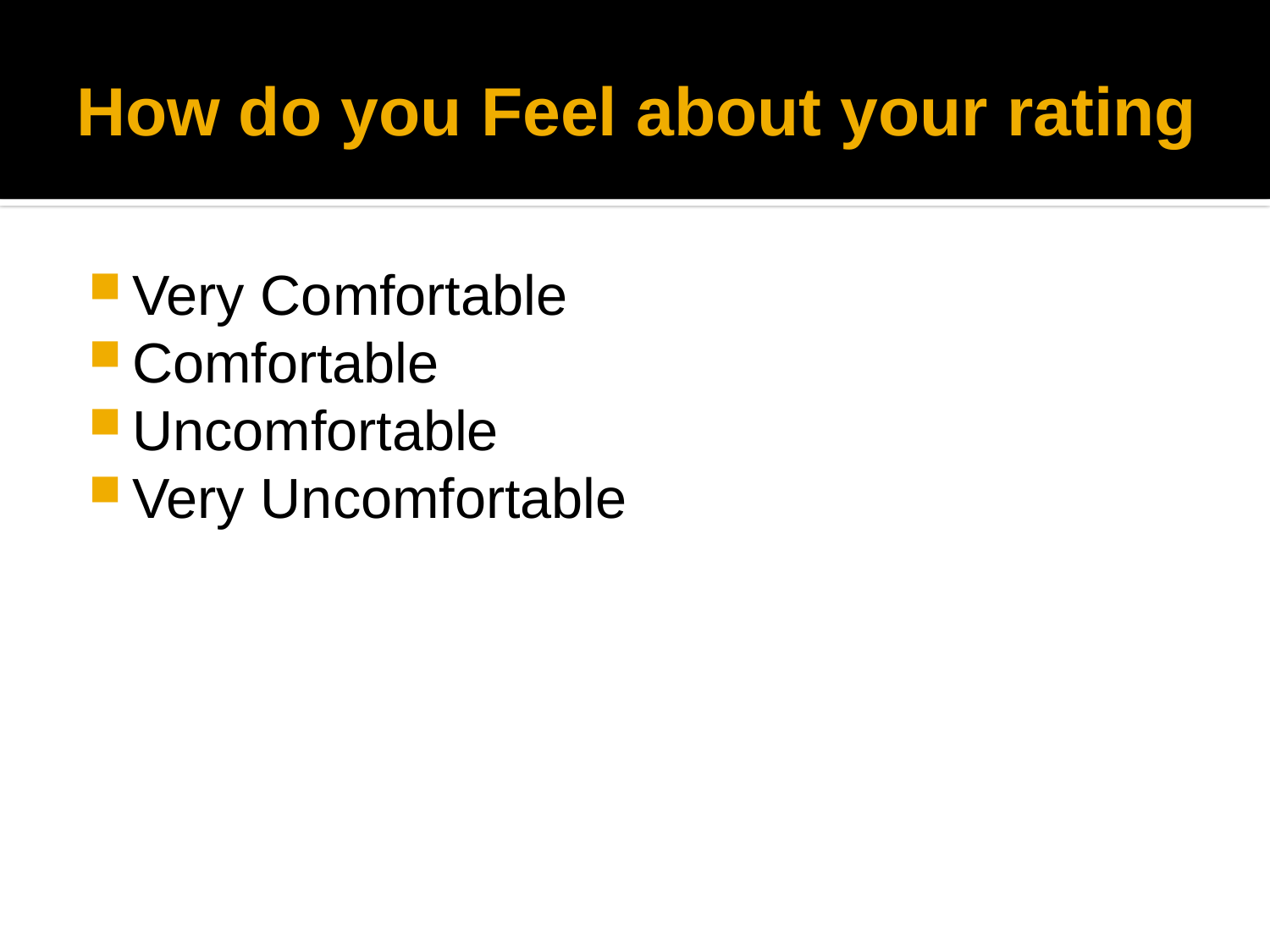

# How do you Feel about your rating
Very Comfortable
Comfortable
Uncomfortable
Very Uncomfortable